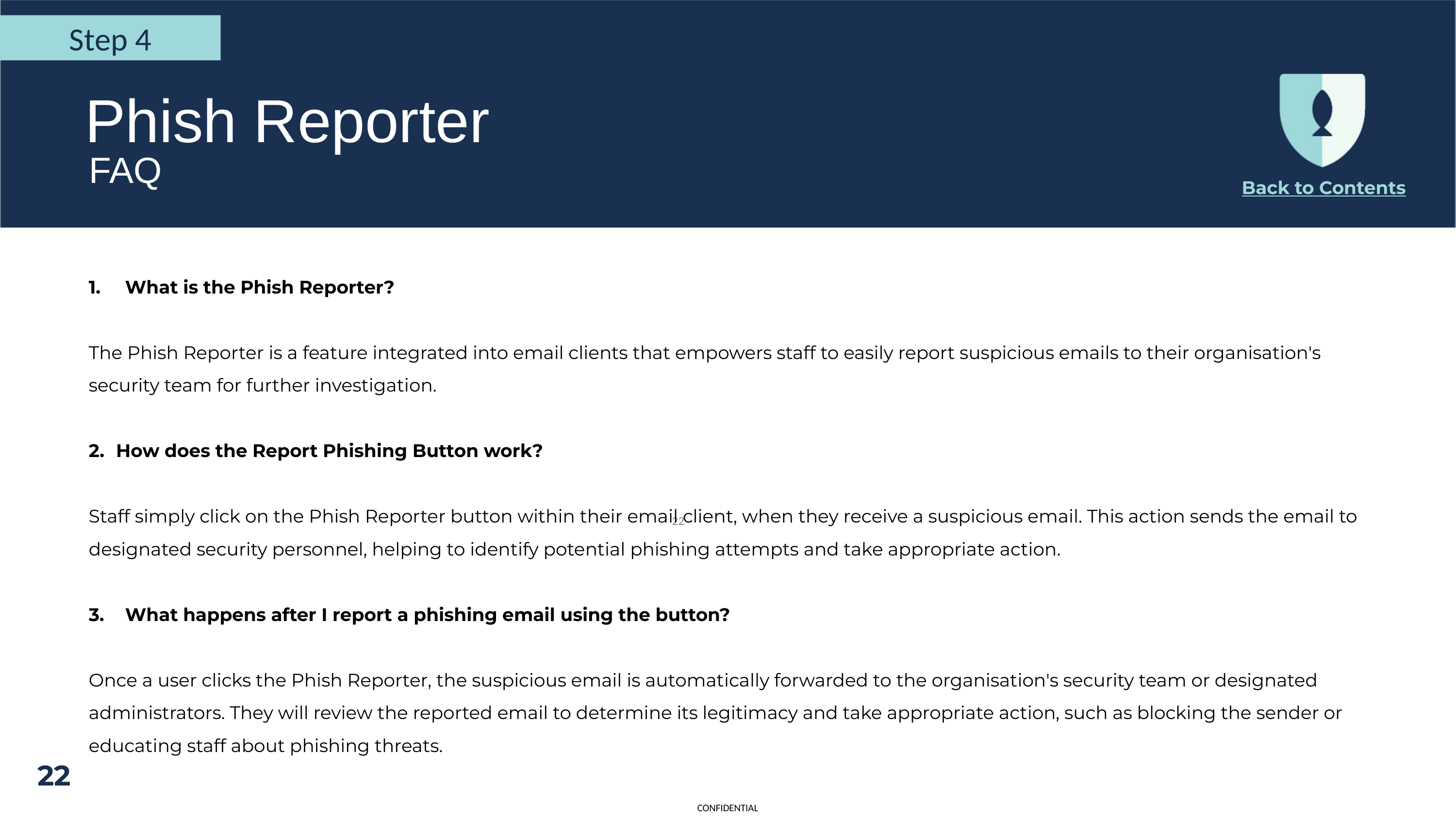

Step 4

Phish Reporter
FAQ
Back to Contents
What is the Phish Reporter?

The Phish Reporter is a feature integrated into email clients that empowers staff to easily report suspicious emails to their organisation's security team for further investigation.

How does the Report Phishing Button work?

Staff simply click on the Phish Reporter button within their email client, when they receive a suspicious email. This action sends the email to designated security personnel, helping to identify potential phishing attempts and take appropriate action.

What happens after I report a phishing email using the button?

Once a user clicks the Phish Reporter, the suspicious email is automatically forwarded to the organisation's security team or designated administrators. They will review the reported email to determine its legitimacy and take appropriate action, such as blocking the sender or educating staff about phishing threats.

22
22